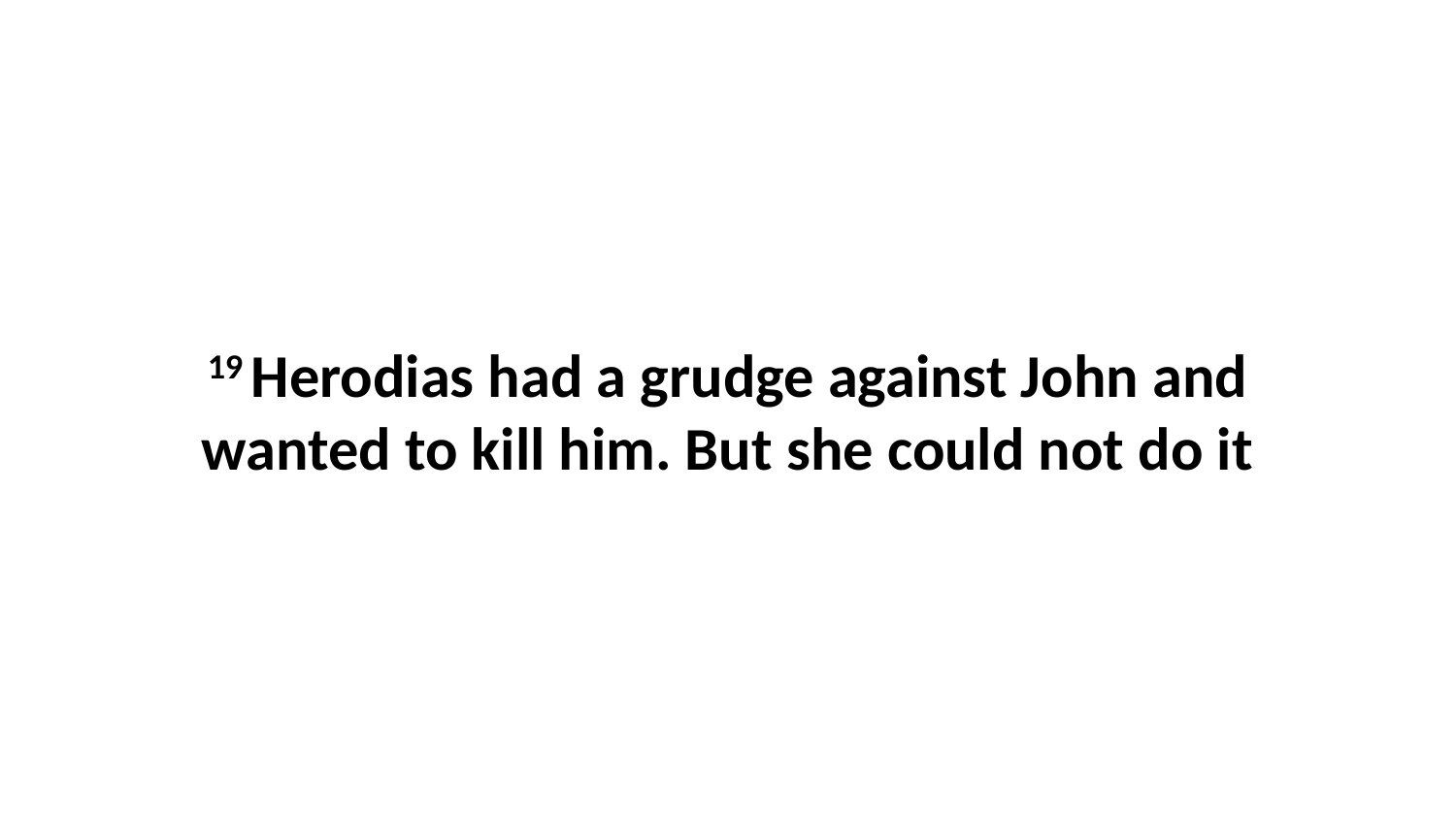

19 Herodias had a grudge against John and wanted to kill him. But she could not do it